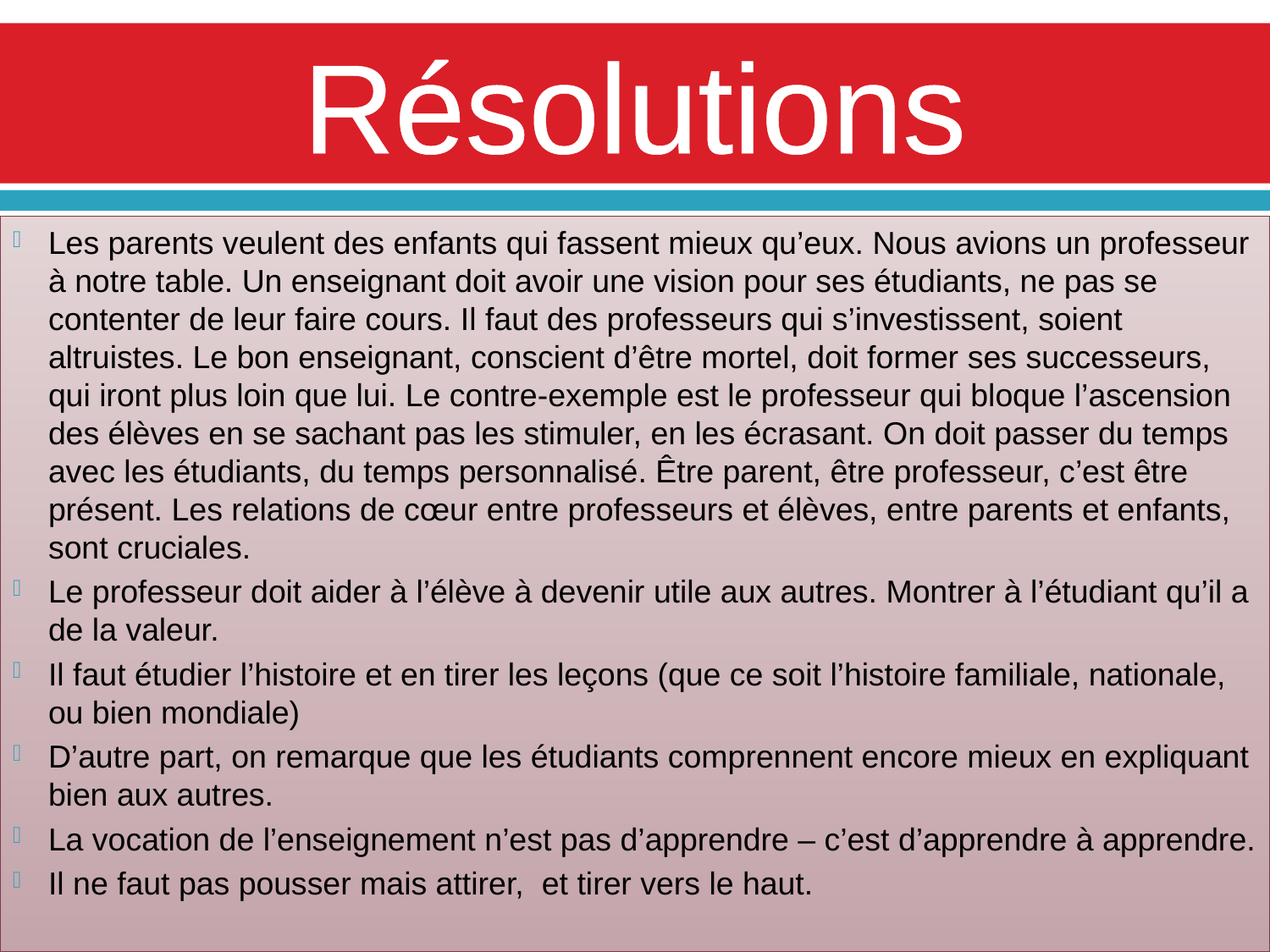

# Résolutions
Les parents veulent des enfants qui fassent mieux qu’eux. Nous avions un professeur à notre table. Un enseignant doit avoir une vision pour ses étudiants, ne pas se contenter de leur faire cours. Il faut des professeurs qui s’investissent, soient altruistes. Le bon enseignant, conscient d’être mortel, doit former ses successeurs, qui iront plus loin que lui. Le contre-exemple est le professeur qui bloque l’ascension des élèves en se sachant pas les stimuler, en les écrasant. On doit passer du temps avec les étudiants, du temps personnalisé. Être parent, être professeur, c’est être présent. Les relations de cœur entre professeurs et élèves, entre parents et enfants, sont cruciales.
Le professeur doit aider à l’élève à devenir utile aux autres. Montrer à l’étudiant qu’il a de la valeur.
Il faut étudier l’histoire et en tirer les leçons (que ce soit l’histoire familiale, nationale, ou bien mondiale)
D’autre part, on remarque que les étudiants comprennent encore mieux en expliquant bien aux autres.
La vocation de l’enseignement n’est pas d’apprendre – c’est d’apprendre à apprendre.
Il ne faut pas pousser mais attirer,  et tirer vers le haut.